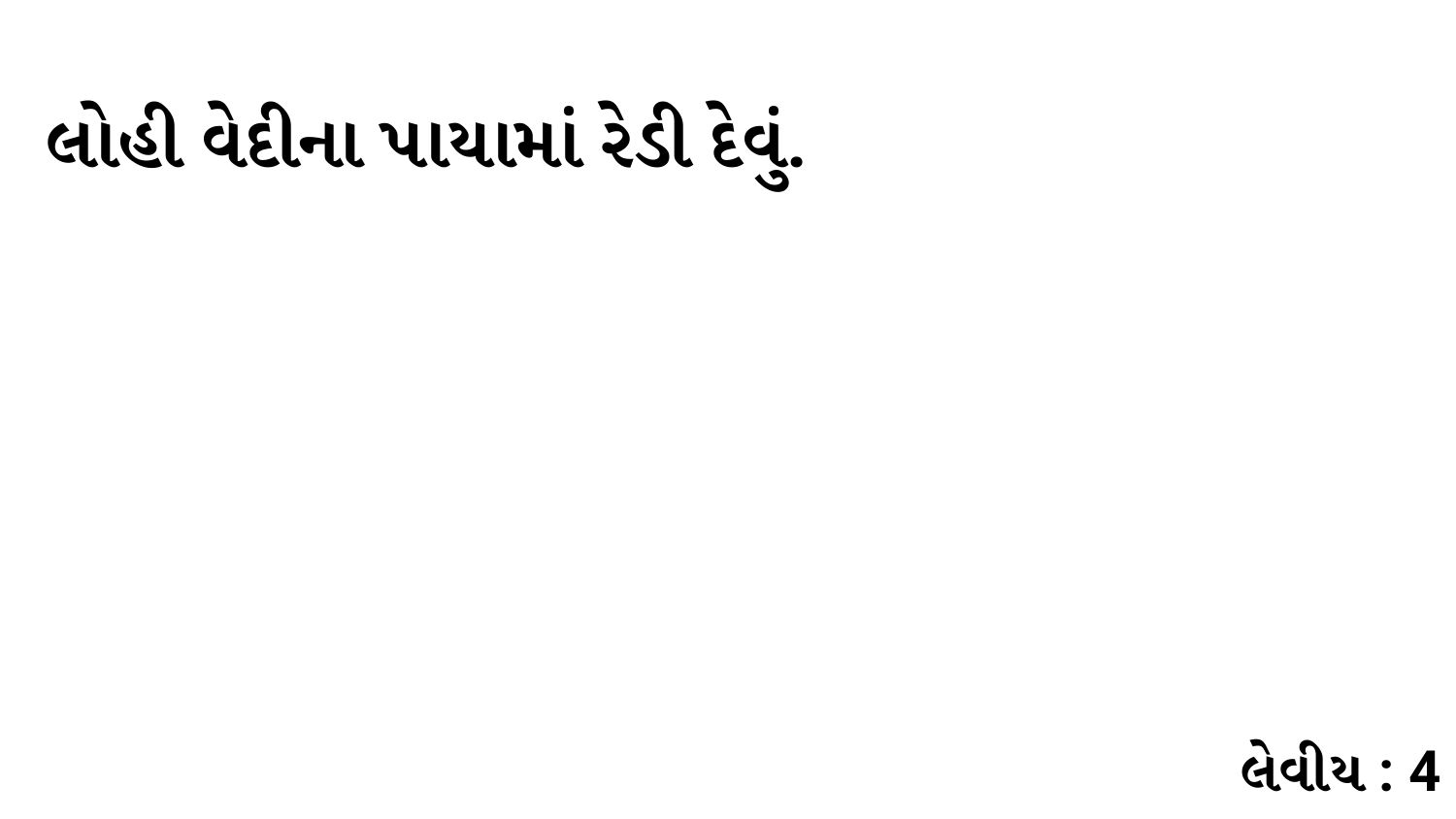

લોહી વેદીના પાયામાં રેડી દેવું.
લેવીય : 4